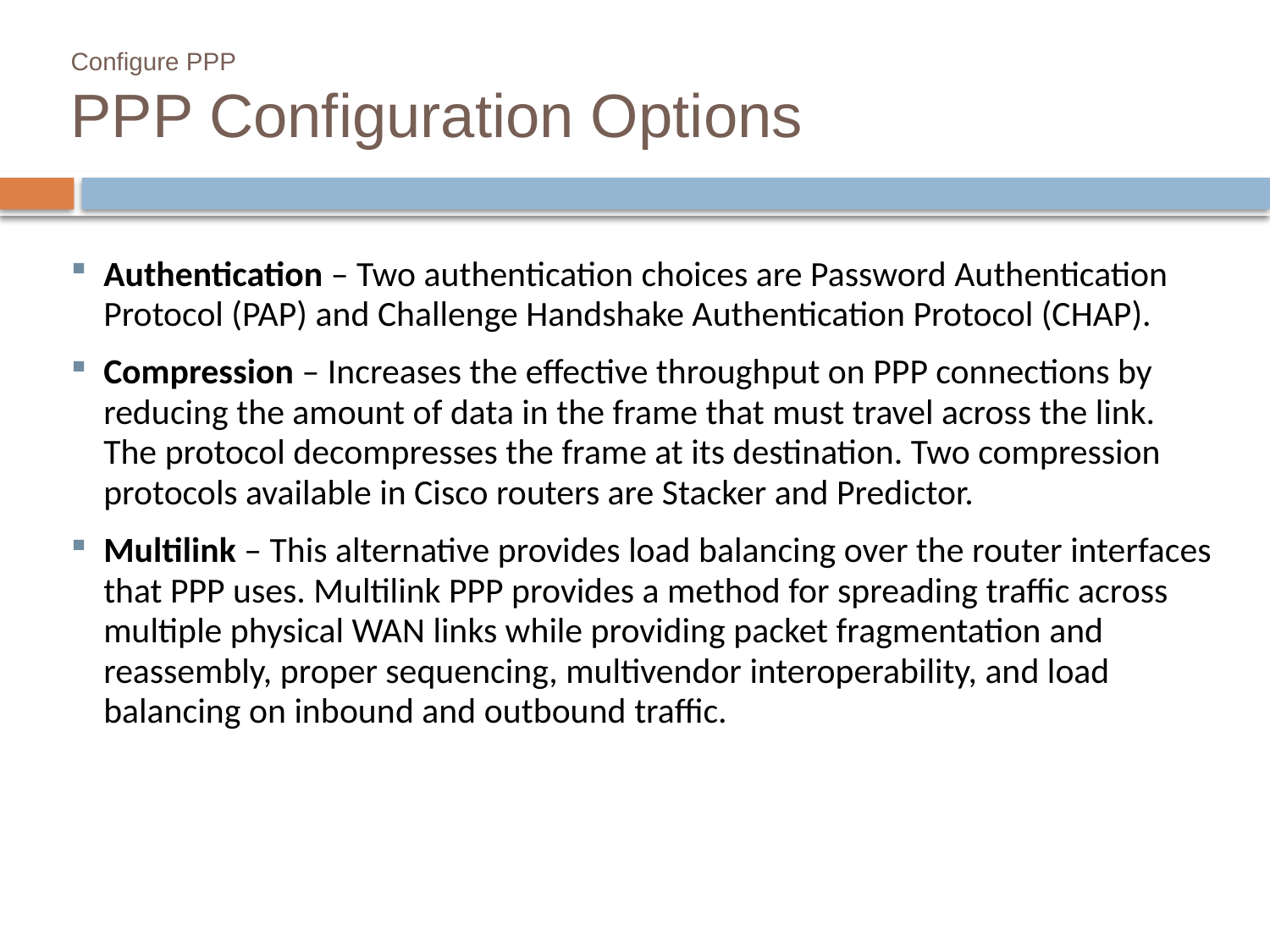

# Configure PPP PPP Configuration Options
Authentication – Two authentication choices are Password Authentication Protocol (PAP) and Challenge Handshake Authentication Protocol (CHAP).
Compression – Increases the effective throughput on PPP connections by reducing the amount of data in the frame that must travel across the link. The protocol decompresses the frame at its destination. Two compression protocols available in Cisco routers are Stacker and Predictor.
Multilink – This alternative provides load balancing over the router interfaces that PPP uses. Multilink PPP provides a method for spreading traffic across multiple physical WAN links while providing packet fragmentation and reassembly, proper sequencing, multivendor interoperability, and load balancing on inbound and outbound traffic.